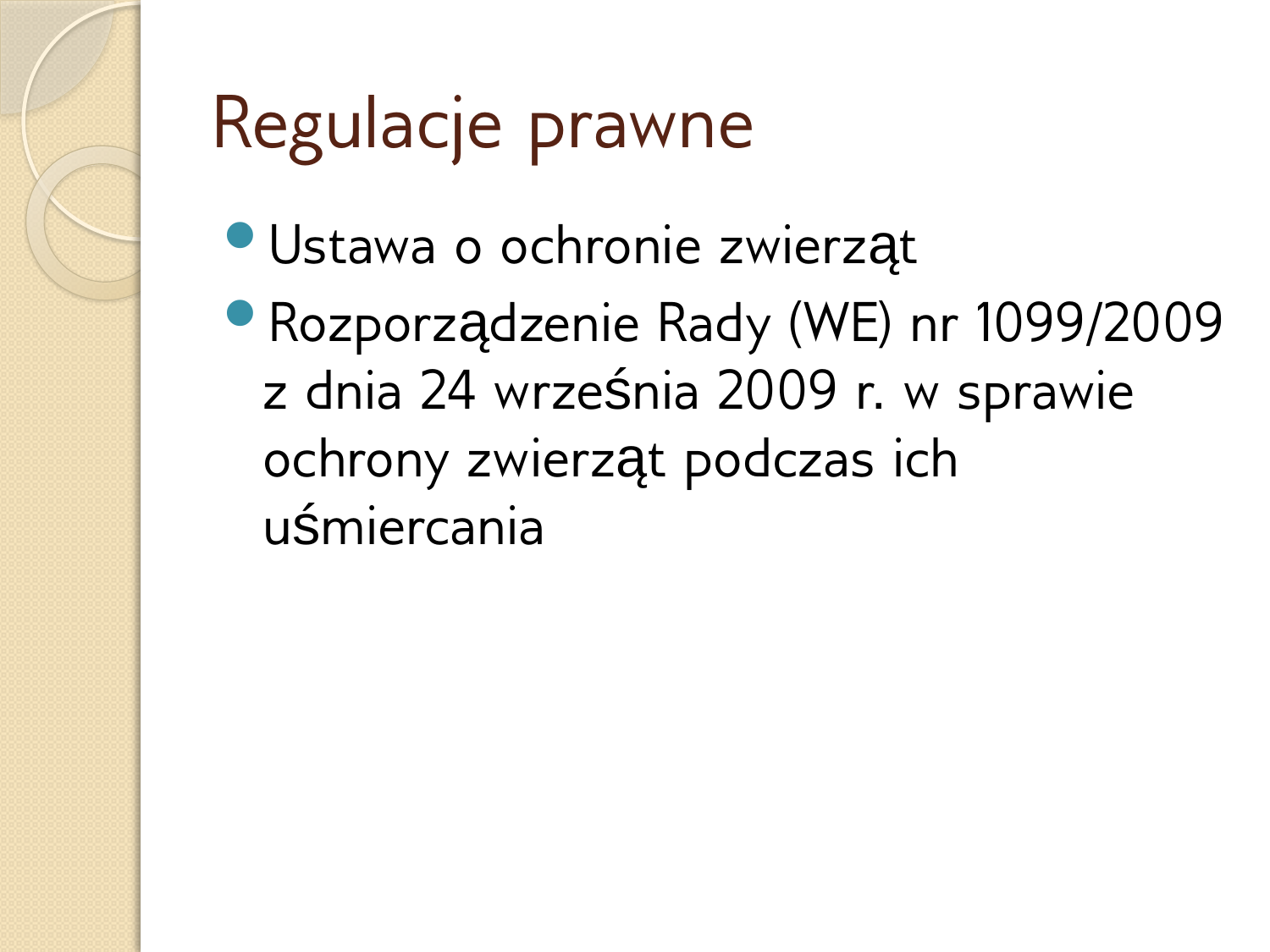

# Regulacje prawne
Ustawa o ochronie zwierząt
Rozporządzenie Rady (WE) nr 1099/2009 z dnia 24 września 2009 r. w sprawie ochrony zwierząt podczas ich uśmiercania